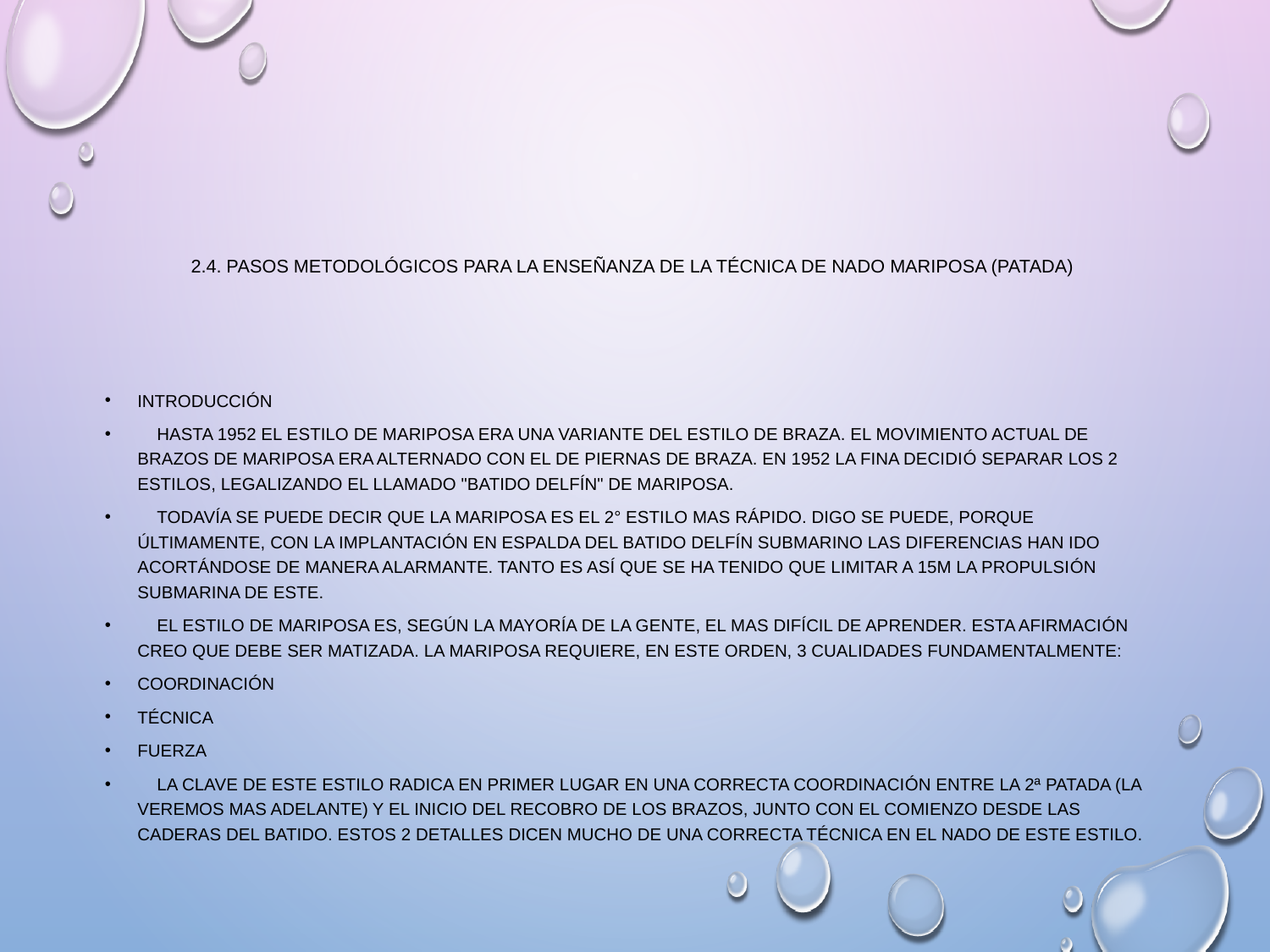

# 2.4. Pasos metodológicos para la enseñanza de la técnica de nado mariposa (patada)
Introducción
    Hasta 1952 el estilo de mariposa era una variante del estilo de braza. El movimiento actual de brazos de mariposa era alternado con el de piernas de braza. En 1952 la FINA decidió separar los 2 estilos, legalizando el llamado "batido delfín" de mariposa.
    Todavía se puede decir que la mariposa es el 2° estilo mas rápido. Digo se puede, porque últimamente, con la implantación en espalda del batido delfín submarino las diferencias han ido acortándose de manera alarmante. Tanto es así que se ha tenido que limitar a 15m la propulsión submarina de este.
    El estilo de mariposa es, según la mayoría de la gente, el mas difícil de aprender. Esta afirmación creo que debe ser matizada. La mariposa requiere, en este orden, 3 cualidades fundamentalmente:
Coordinación
Técnica
Fuerza
    La clave de este estilo radica en primer lugar en una correcta coordinación entre la 2ª patada (la veremos mas adelante) y el inicio del recobro de los brazos, junto con el comienzo desde las caderas del batido. Estos 2 detalles dicen mucho de una correcta técnica en el nado de este estilo.